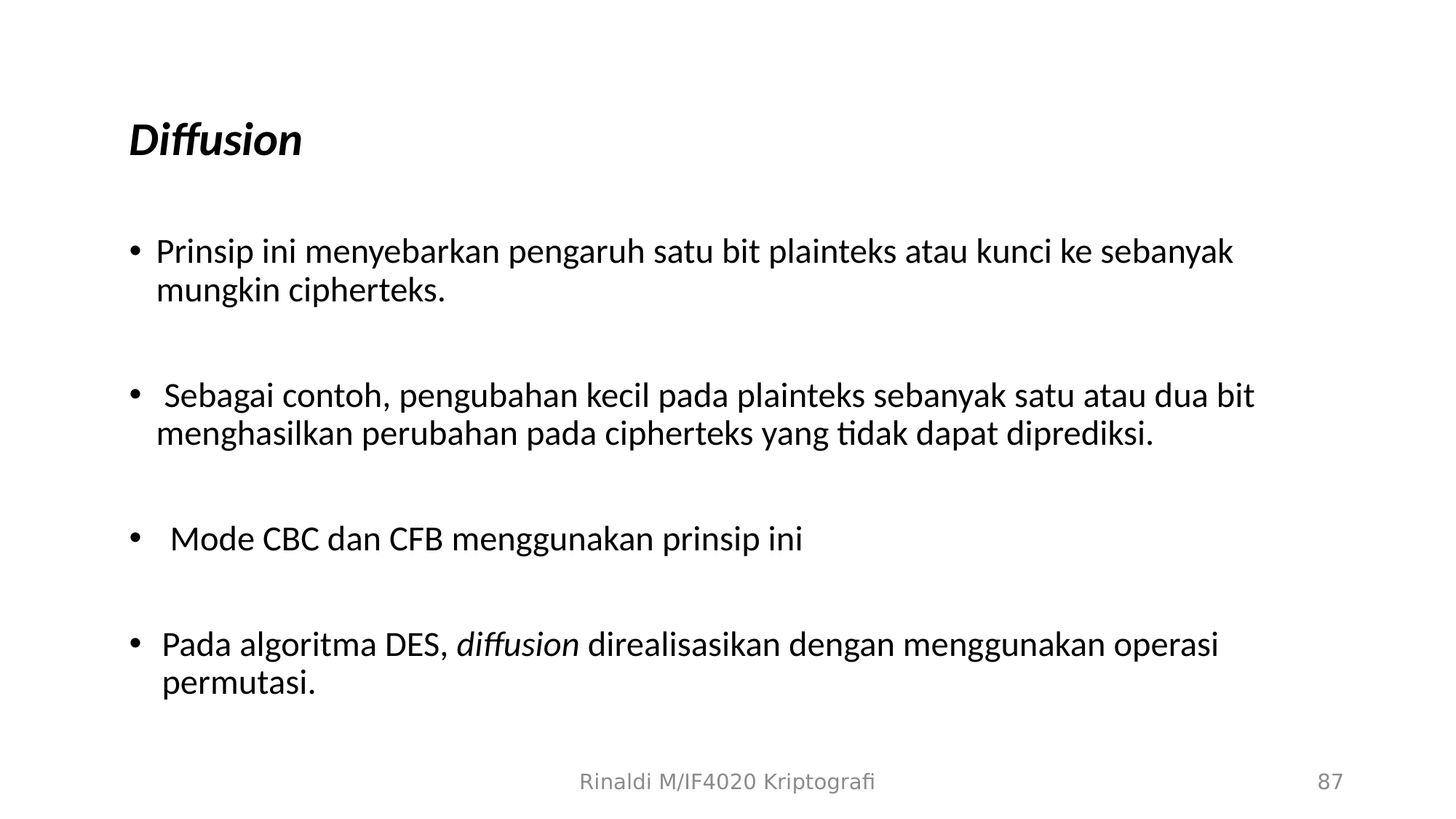

Diffusion

Prinsip ini menyebarkan pengaruh satu bit plainteks atau kunci ke sebanyak mungkin cipherteks.

 Sebagai contoh, pengubahan kecil pada plainteks sebanyak satu atau dua bit menghasilkan perubahan pada cipherteks yang tidak dapat diprediksi.

 Mode CBC dan CFB menggunakan prinsip ini

Pada algoritma DES, diffusion direalisasikan dengan menggunakan operasi permutasi.
Rinaldi M/IF4020 Kriptografi
87